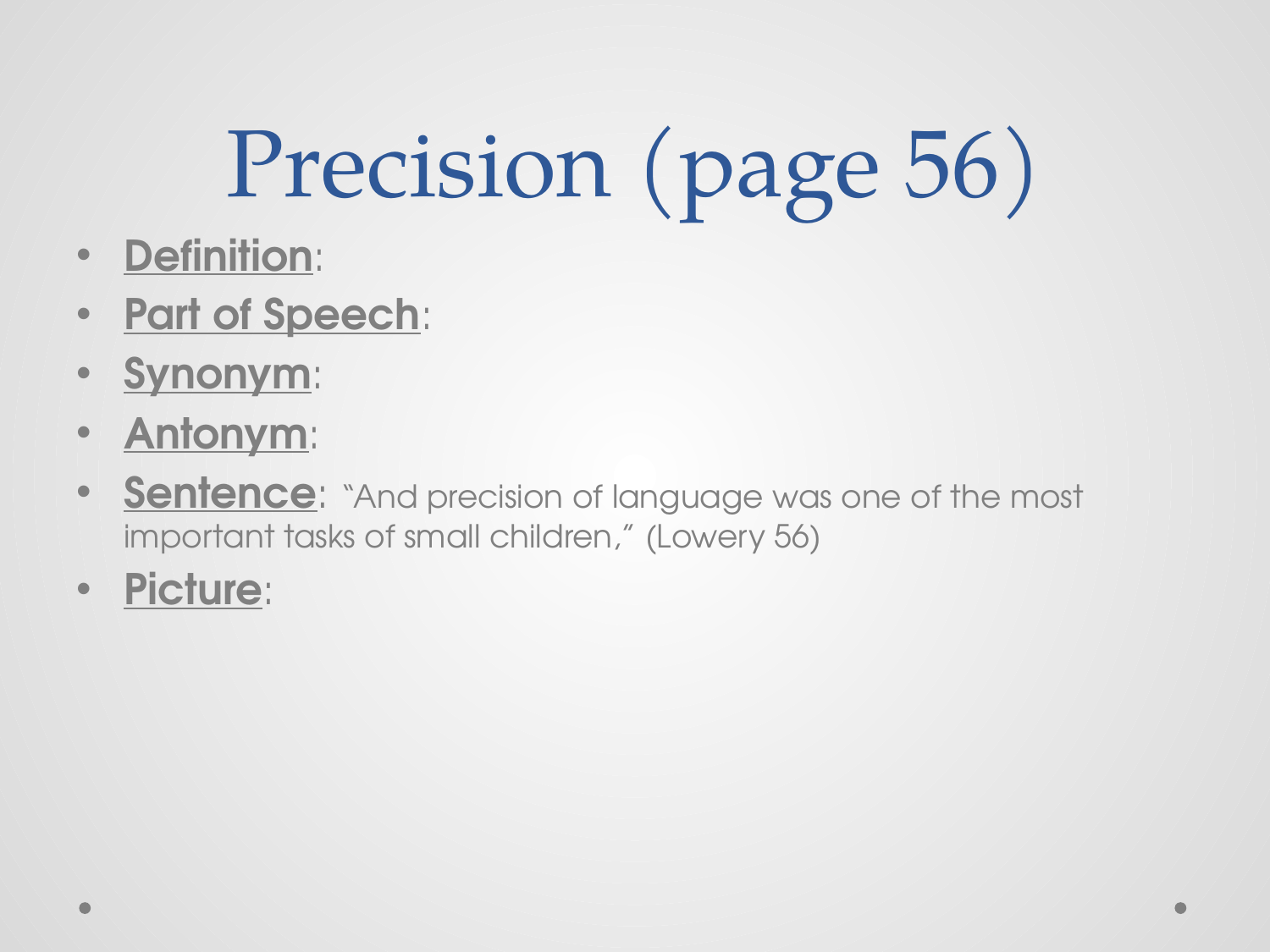

# Precision (page 56)
Definition:
Part of Speech:
Synonym:
Antonym:
Sentence: “And precision of language was one of the most important tasks of small children,” (Lowery 56)
Picture: